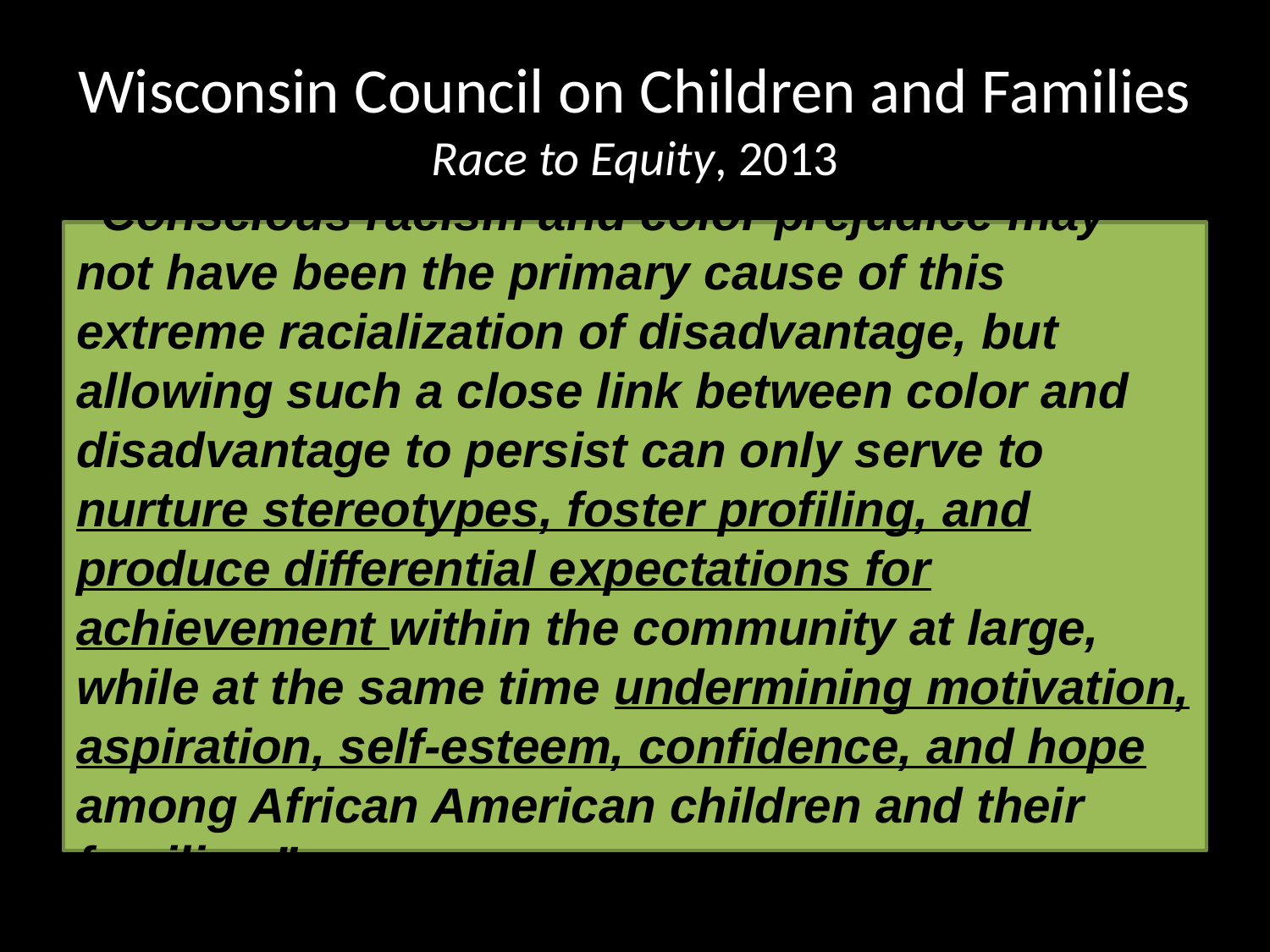

# Wisconsin Council on Children and Families Race to Equity, 2013
“Conscious racism and color prejudice may not have been the primary cause of this extreme racialization of disadvantage, but allowing such a close link between color and disadvantage to persist can only serve to nurture stereotypes, foster profiling, and produce differential expectations for achievement within the community at large, while at the same time undermining motivation, aspiration, self-esteem, confidence, and hope among African American children and their families.”